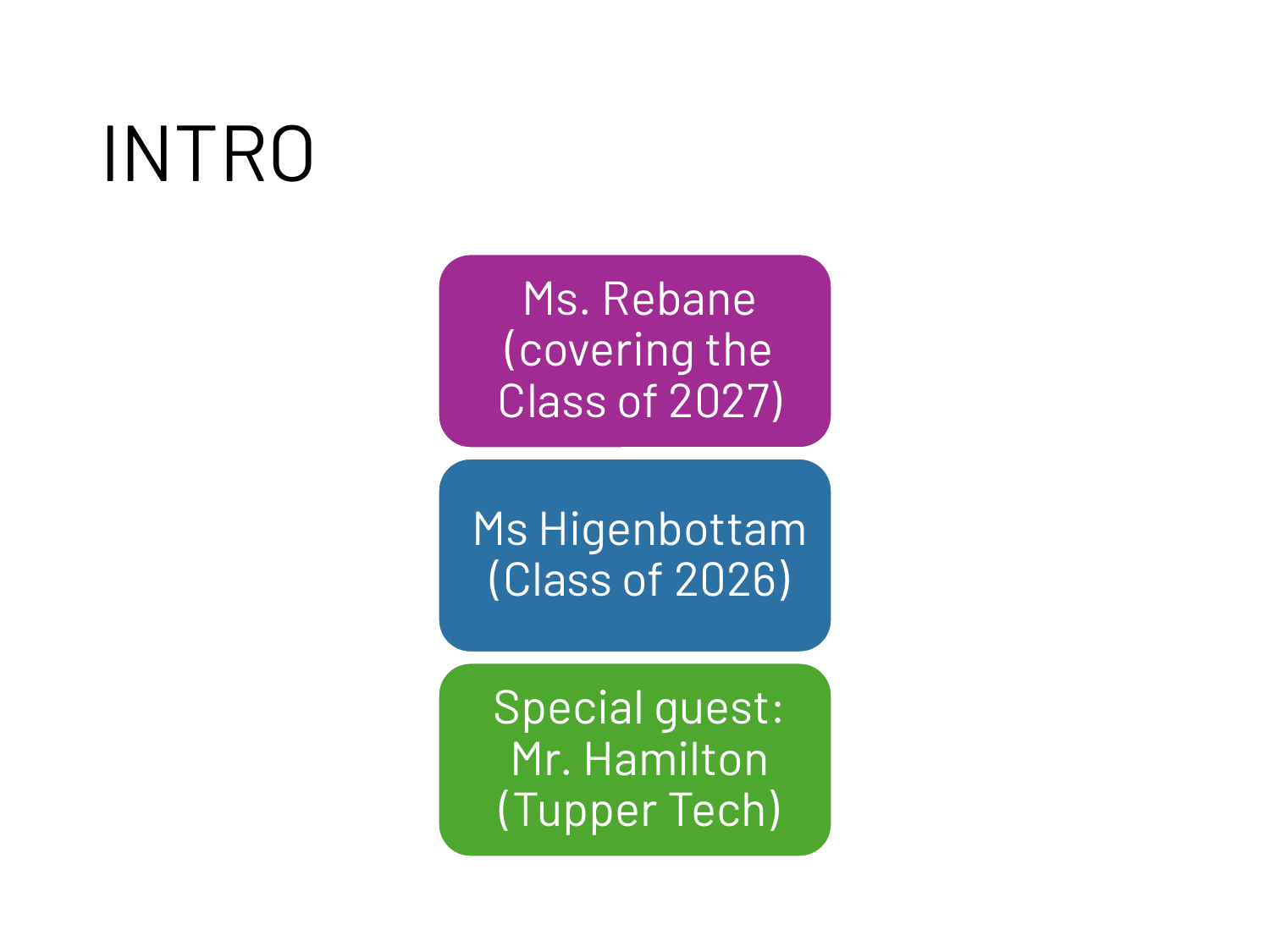

# INTRO
Ms. Rebane (covering the Class of 2027)
Ms Higenbottam (Class of 2026)
Special guest: Mr. Hamilton (Tupper Tech)